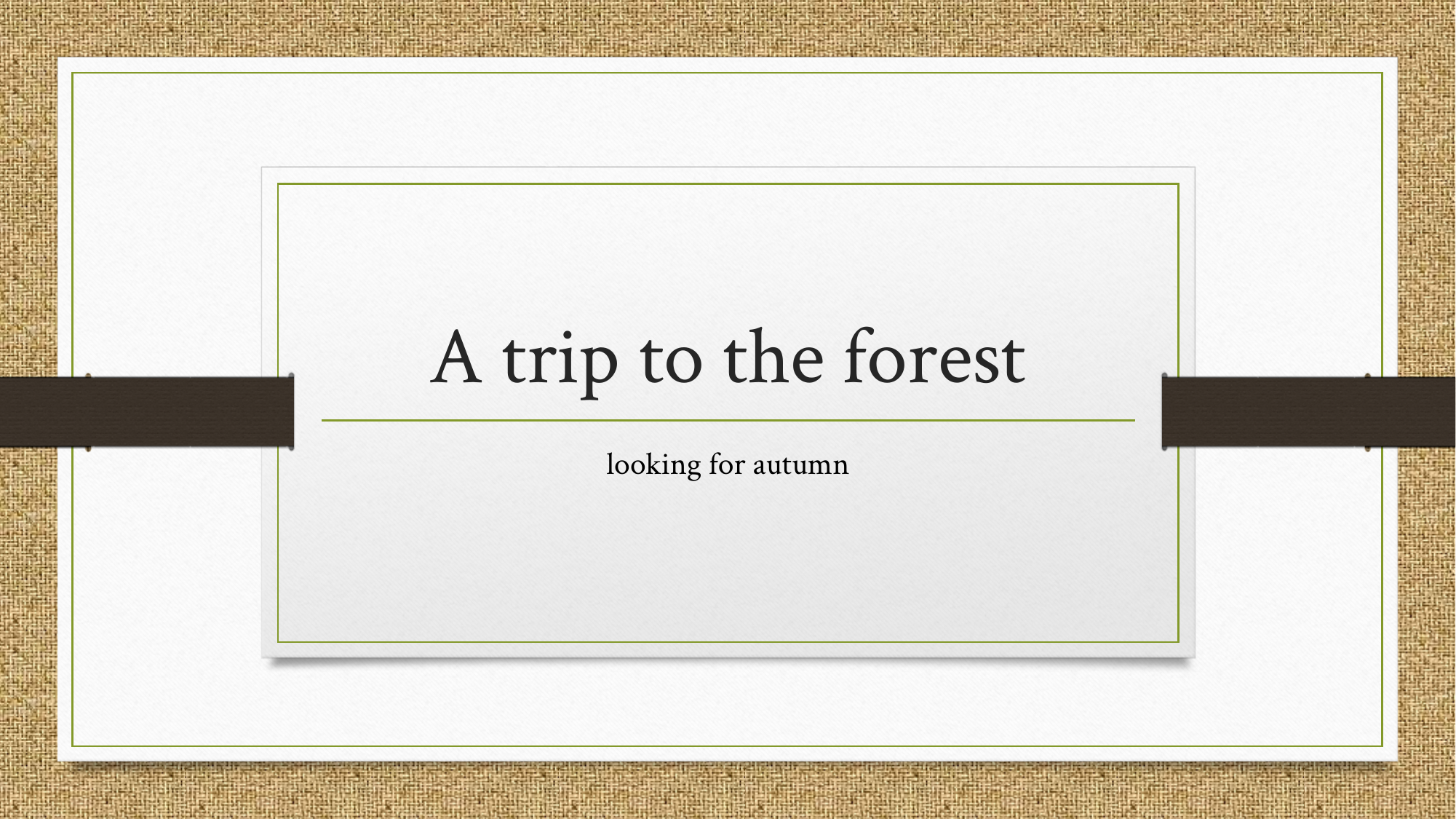

# A trip to the forest
looking for autumn